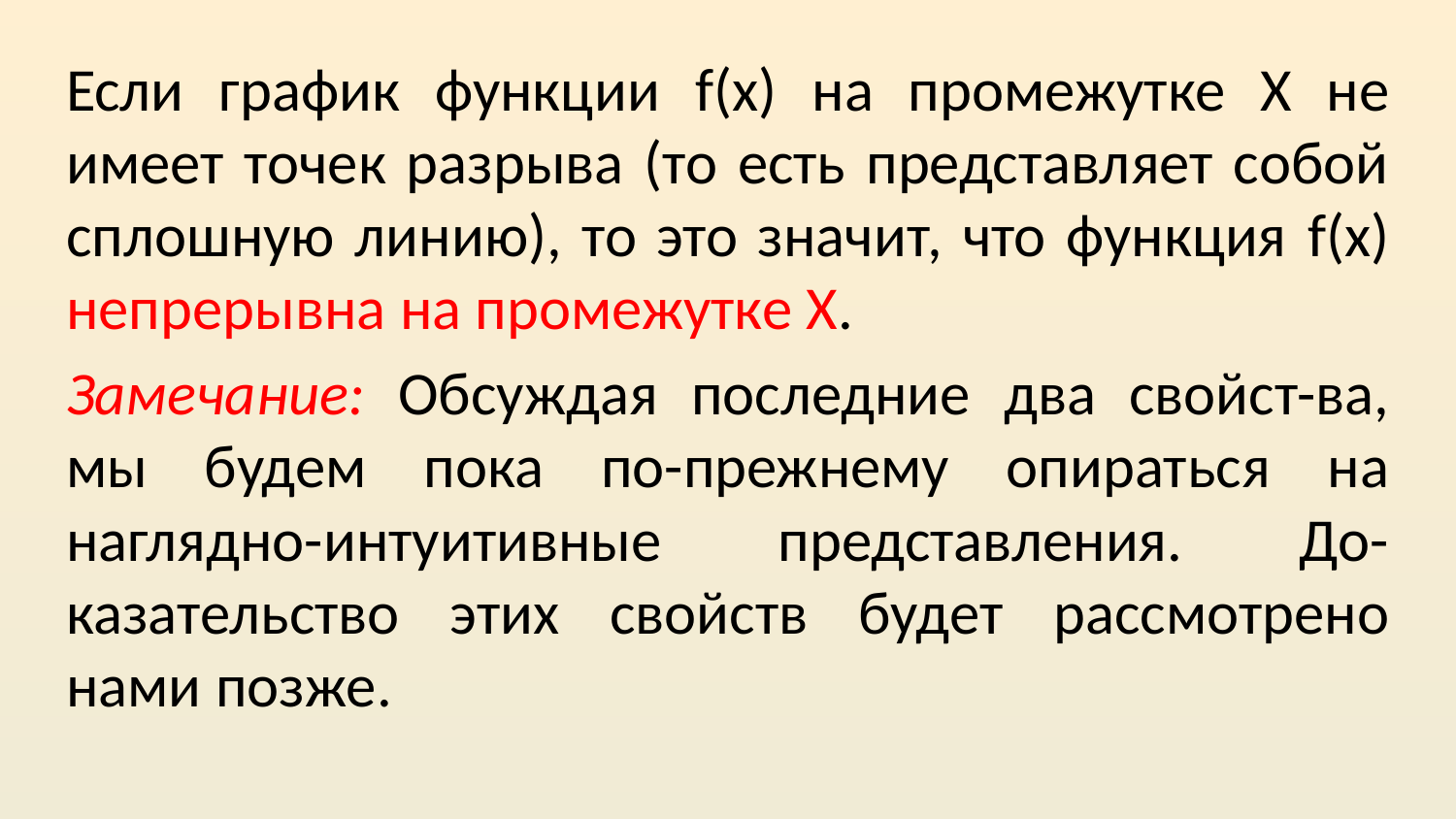

Если график функции f(x) на промежутке Х не имеет точек разрыва (то есть представляет собой сплошную линию), то это значит, что функция f(x) непрерывна на промежутке Х.
Замечание: Обсуждая последние два свойст-ва, мы будем пока по-прежнему опираться на наглядно-интуитивные представления. До-казательство этих свойств будет рассмотрено нами позже.